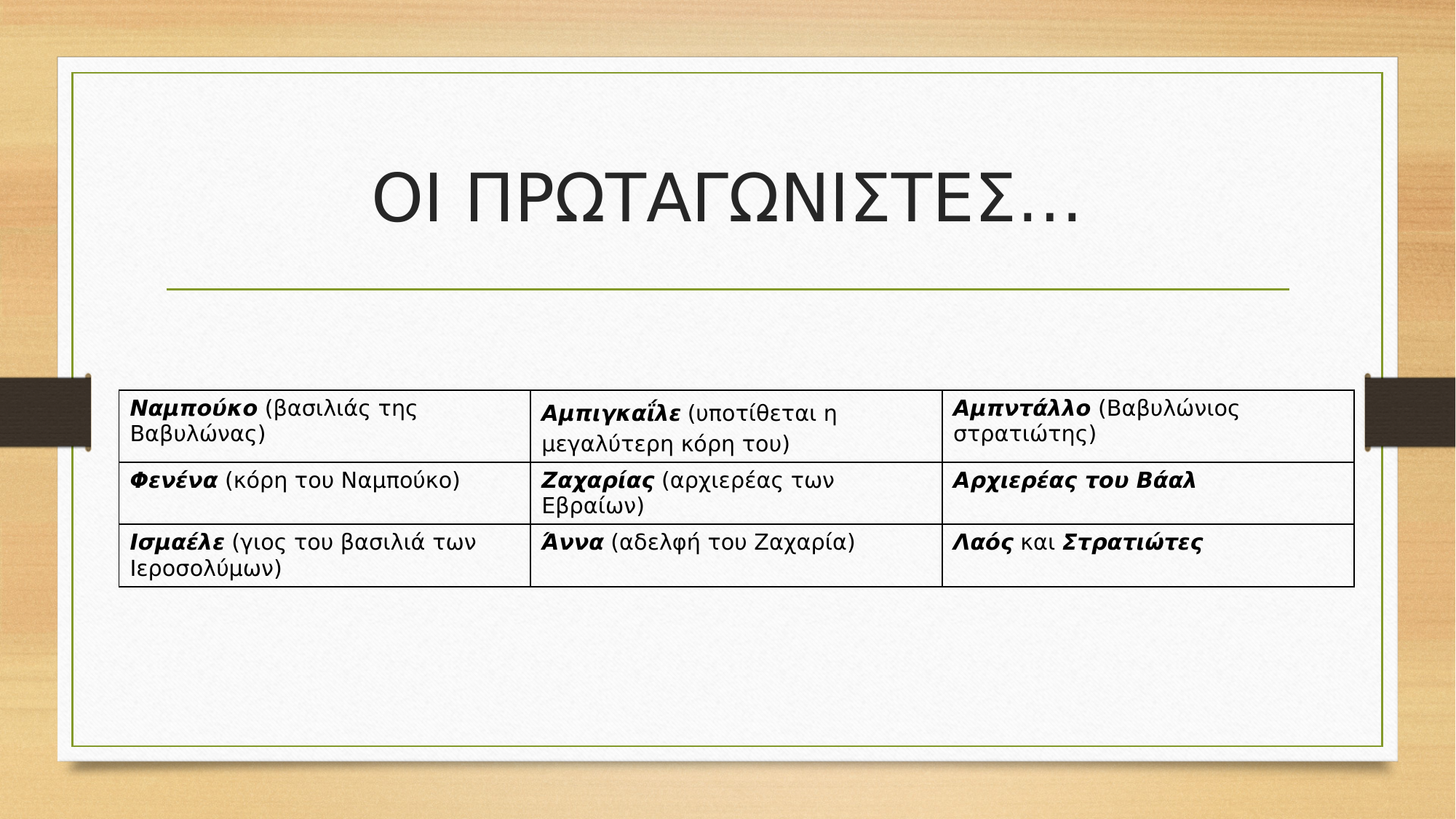

# ΟΙ ΠΡΩΤΑΓΩΝΙΣΤΕΣ…
| Ναμπούκο (βασιλιάς της Βαβυλώνας) | Αμπιγκαΐλε (υποτίθεται η μεγαλύτερη κόρη του) | Αμπντάλλο (Βαβυλώνιος στρατιώτης) |
| --- | --- | --- |
| Φενένα (κόρη του Ναμπούκο) | Ζαχαρίας (αρχιερέας των Εβραίων) | Αρχιερέας του Βάαλ |
| Ισμαέλε (γιος του βασιλιά των Ιεροσολύμων) | Άννα (αδελφή του Ζαχαρία) | Λαός και Στρατιώτες |